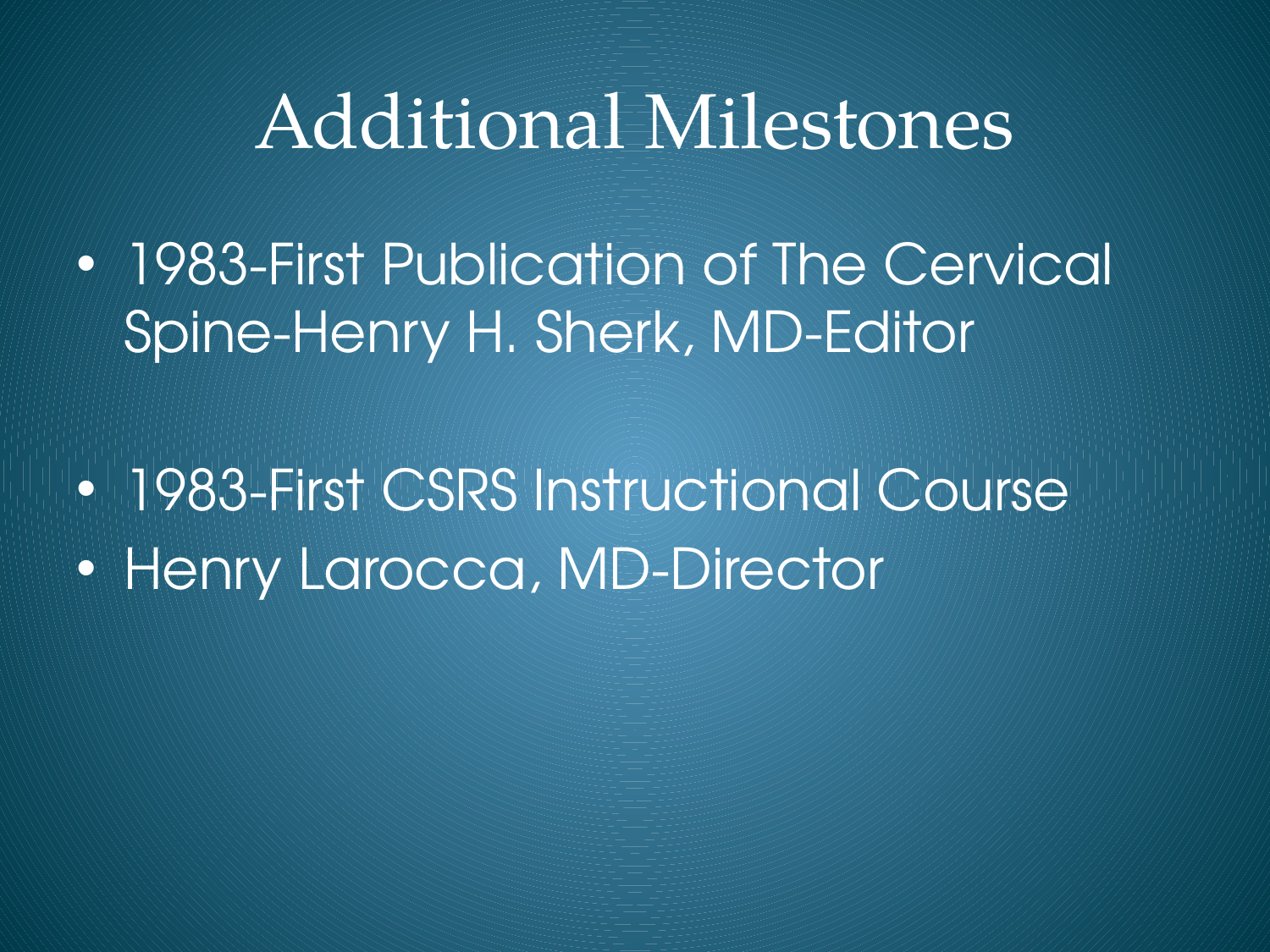

# Additional Milestones
1983-First Publication of The Cervical Spine-Henry H. Sherk, MD-Editor

1983-First CSRS Instructional Course
Henry Larocca, MD-Director